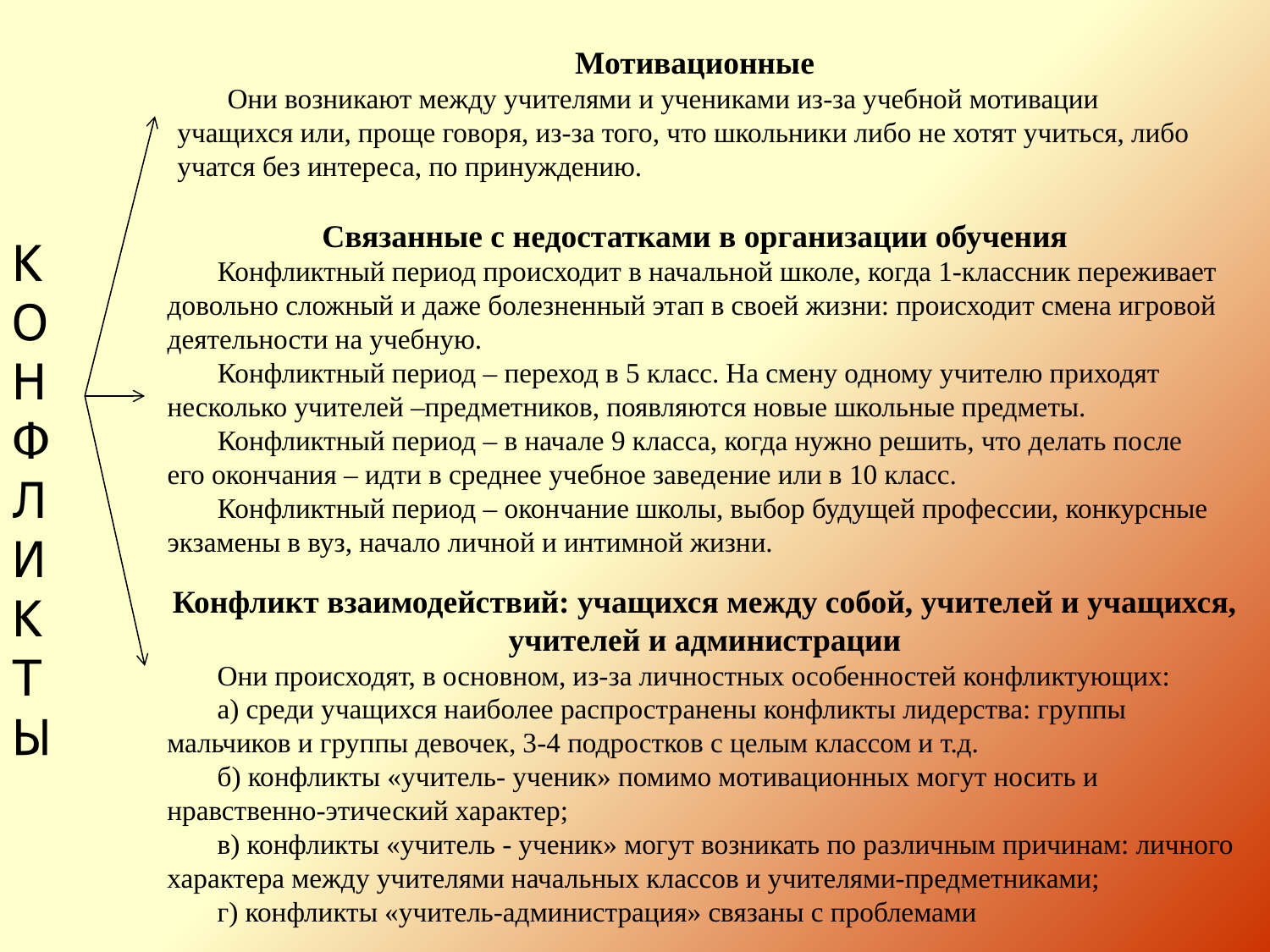

К
О
Н
Ф
Л
И
К
Т
Ы
Мотивационные
Они возникают между учителями и учениками из-за учебной мотивации учащихся или, проще говоря, из-за того, что школьники либо не хотят учиться, либо учатся без интереса, по принуждению.
Связанные с недостатками в организации обучения
Конфликтный период происходит в начальной школе, когда 1-классник переживает довольно сложный и даже болезненный этап в своей жизни: происходит смена игровой деятельности на учебную.
Конфликтный период – переход в 5 класс. На смену одному учителю приходят несколько учителей –предметников, появляются новые школьные предметы.
Конфликтный период – в начале 9 класса, когда нужно решить, что делать после его окончания – идти в среднее учебное заведение или в 10 класс.
Конфликтный период – окончание школы, выбор будущей профессии, конкурсные экзамены в вуз, начало личной и интимной жизни.
Конфликт взаимодействий: учащихся между собой, учителей и учащихся, учителей и администрации
Они происходят, в основном, из-за личностных особенностей конфликтующих:
а) среди учащихся наиболее распространены конфликты лидерства: группы мальчиков и группы девочек, 3-4 подростков с целым классом и т.д.
б) конфликты «учитель- ученик» помимо мотивационных могут носить и нравственно-этический характер;
в) конфликты «учитель - ученик» могут возникать по различным причинам: личного характера между учителями начальных классов и учителями-предметниками;
г) конфликты «учитель-администрация» связаны с проблемами